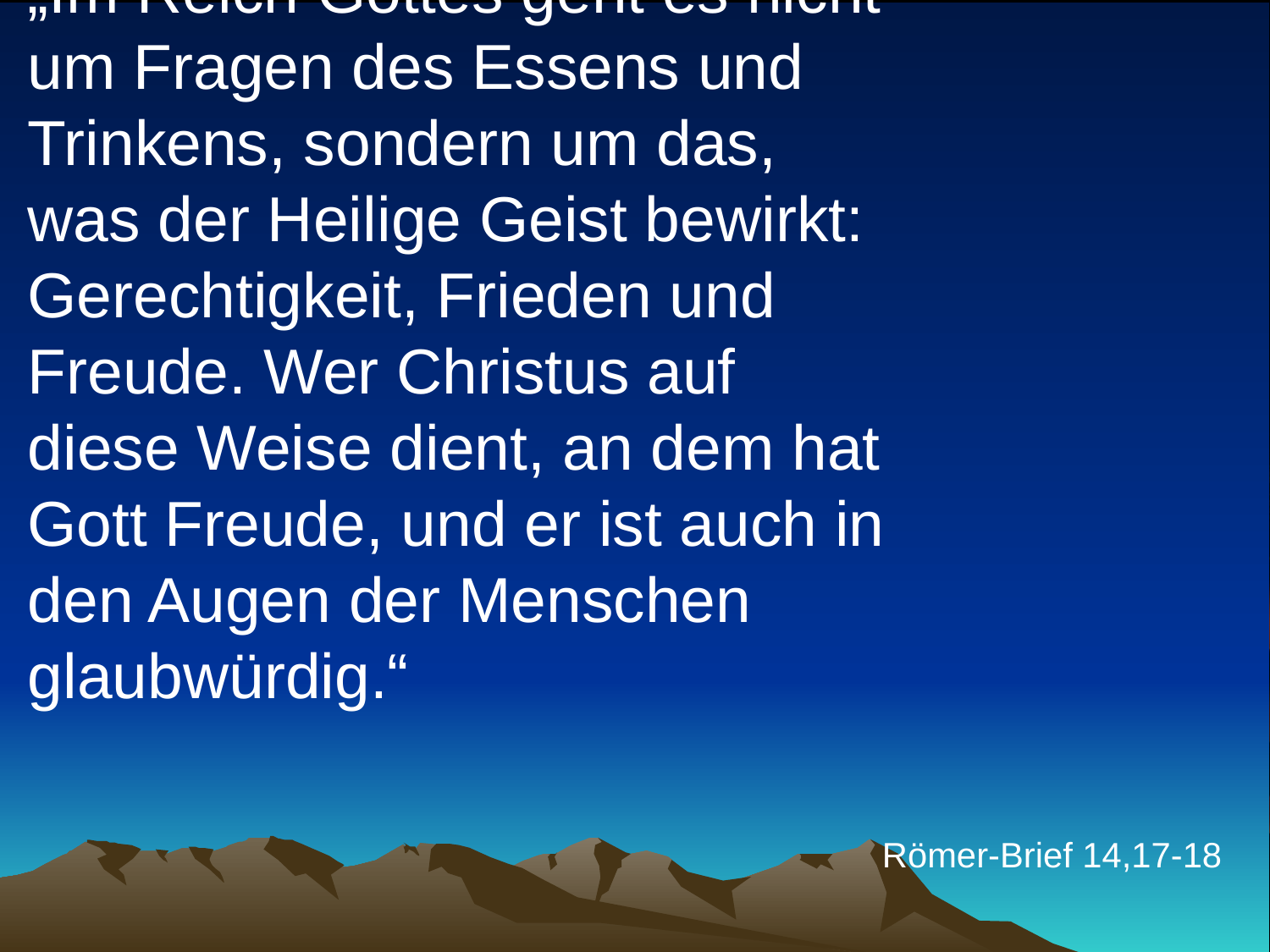

# „Im Reich Gottes geht es nicht um Fragen des Essens und Trinkens, sondern um das, was der Heilige Geist bewirkt: Gerechtigkeit, Frieden und Freude. Wer Christus auf diese Weise dient, an dem hat Gott Freude, und er ist auch in den Augen der Menschen glaubwürdig.“
Römer-Brief 14,17-18